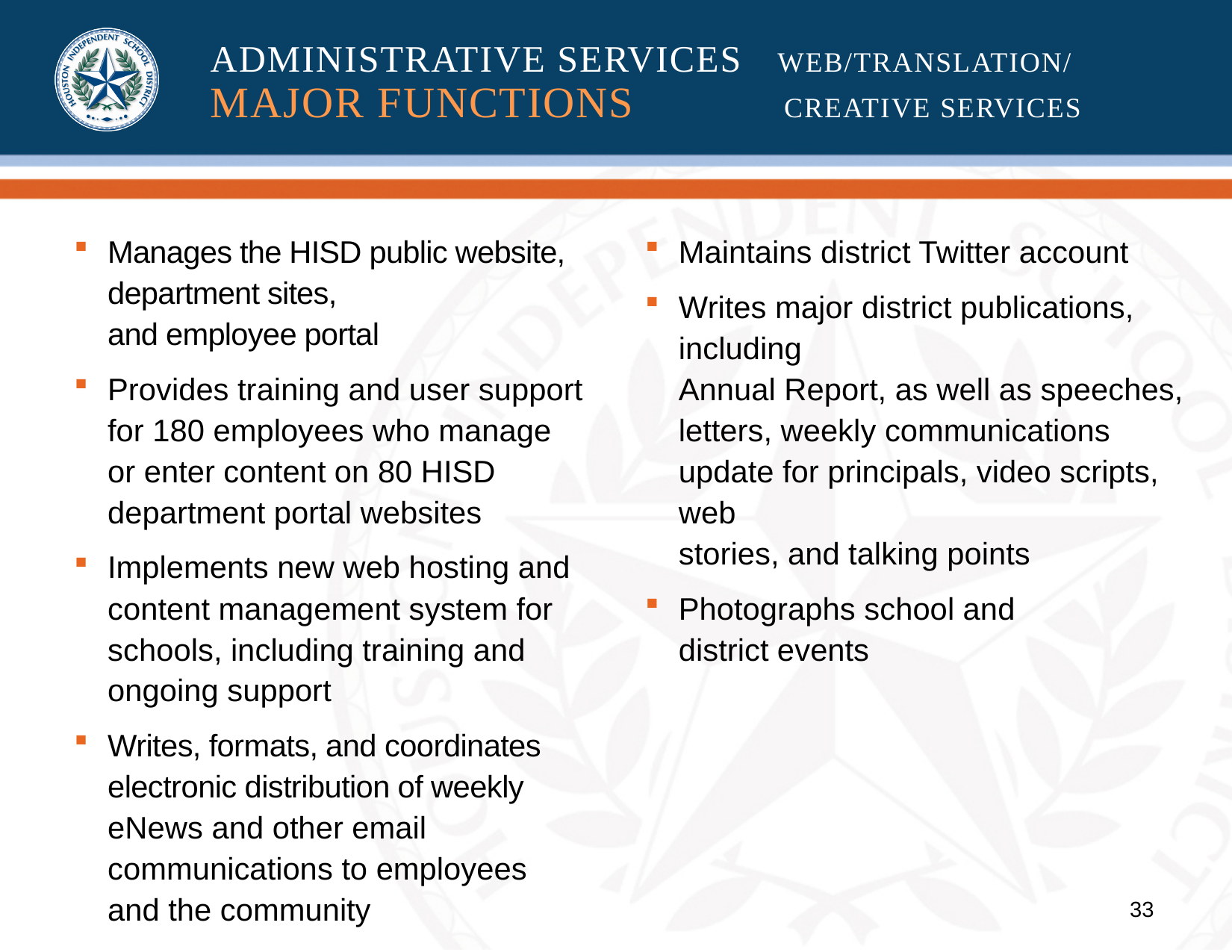

# ADMINISTRATIVE SERVICES 	WEB/TRANSLATION/ MAJOR FUNCTIONS            CREATIVE SERVICES
Manages the HISD public website, department sites,
and employee portal
Provides training and user support for 180 employees who manage
or enter content on 80 HISD department portal websites
Implements new web hosting and content management system for schools, including training and ongoing support
Writes, formats, and coordinates electronic distribution of weekly eNews and other email communications to employees
and the community
Maintains district Twitter account
Writes major district publications, including
Annual Report, as well as speeches, letters, weekly communications update for principals, video scripts, web
stories, and talking points
Photographs school and
district events